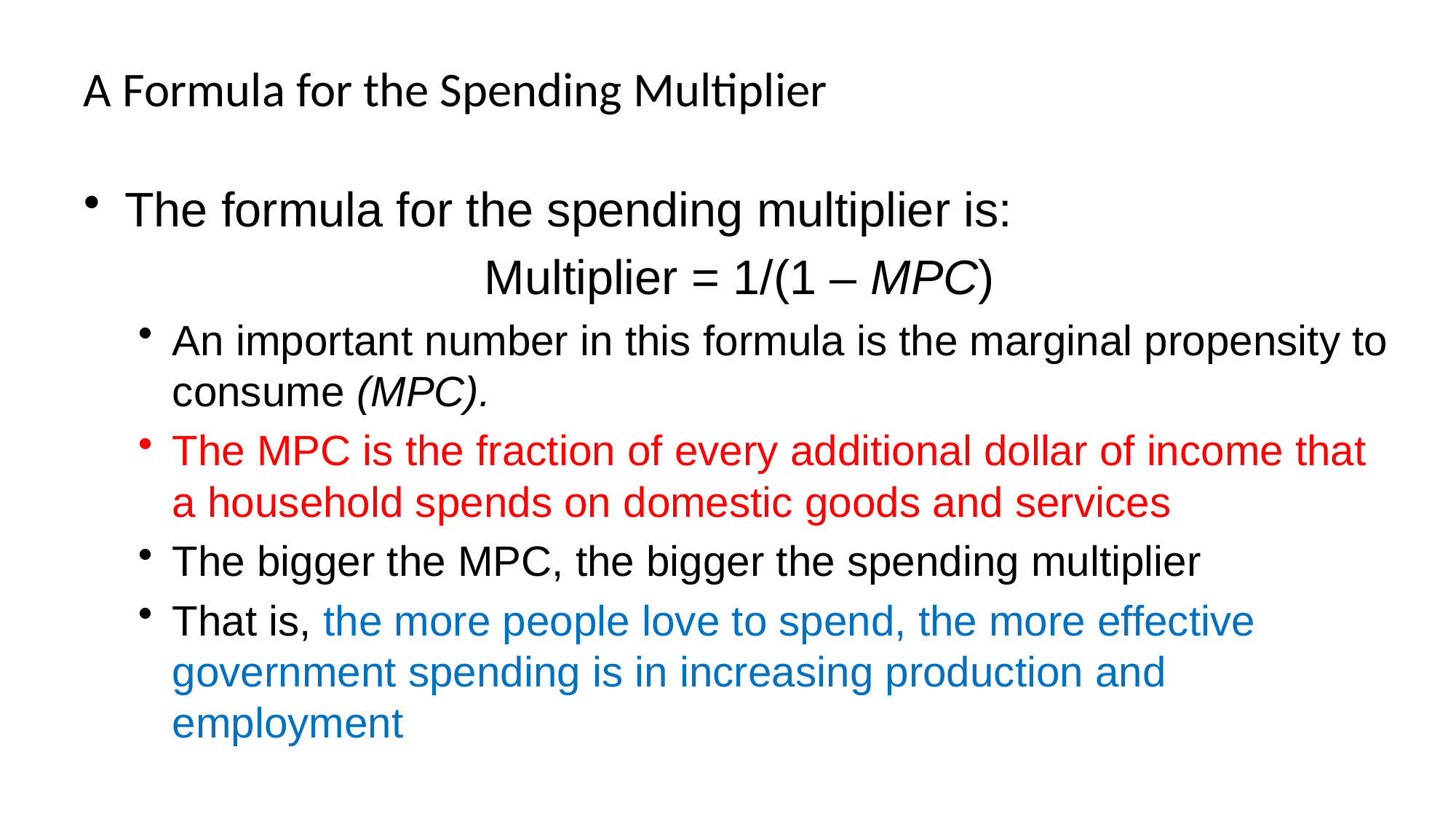

# A Formula for the Spending Multiplier
The formula for the spending multiplier is:
Multiplier = 1/(1 – MPC)
An important number in this formula is the marginal propensity to consume (MPC).
The MPC is the fraction of every additional dollar of income that a household spends on domestic goods and services
The bigger the MPC, the bigger the spending multiplier
That is, the more people love to spend, the more effective government spending is in increasing production and employment